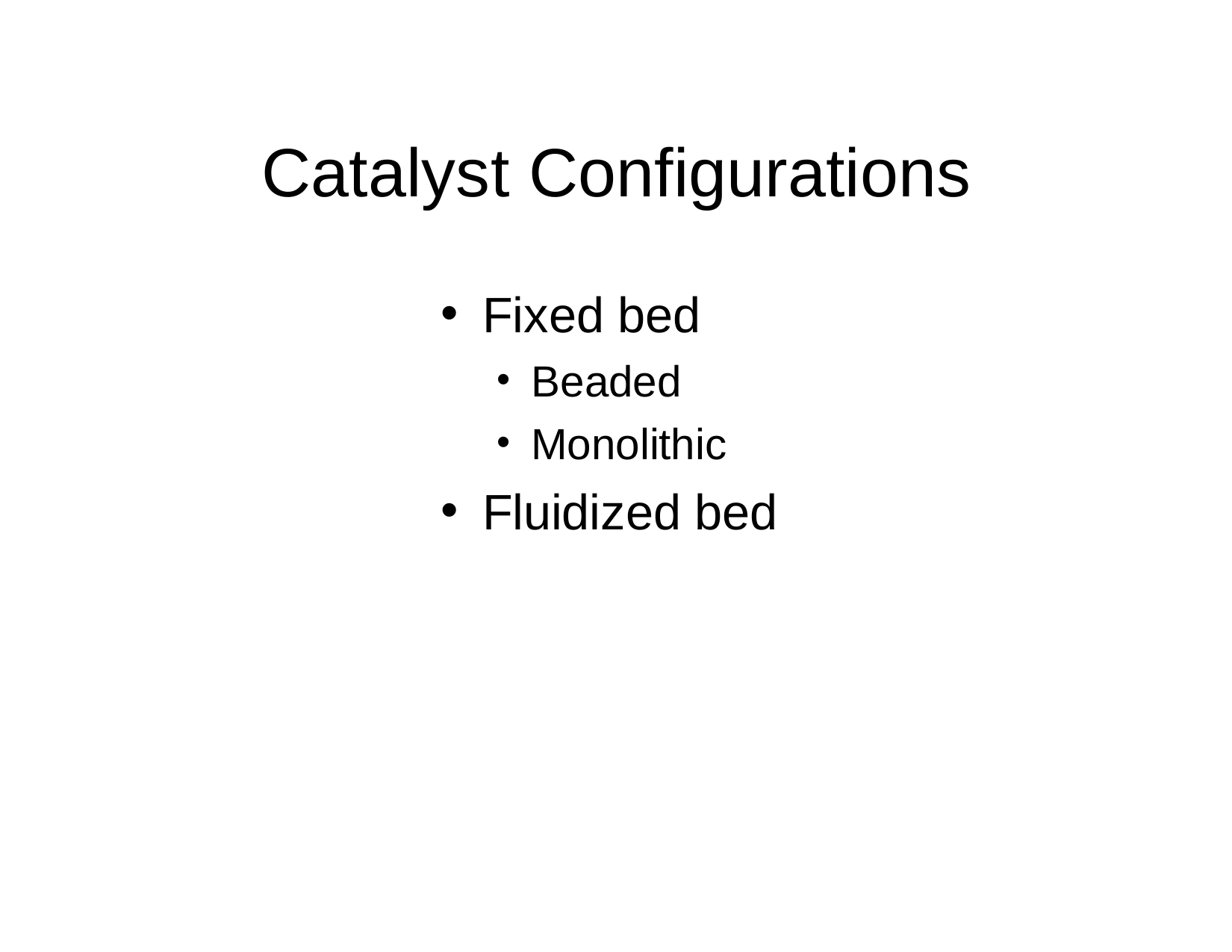

# Catalyst Configurations
Fixed bed
Beaded
Monolithic
Fluidized bed